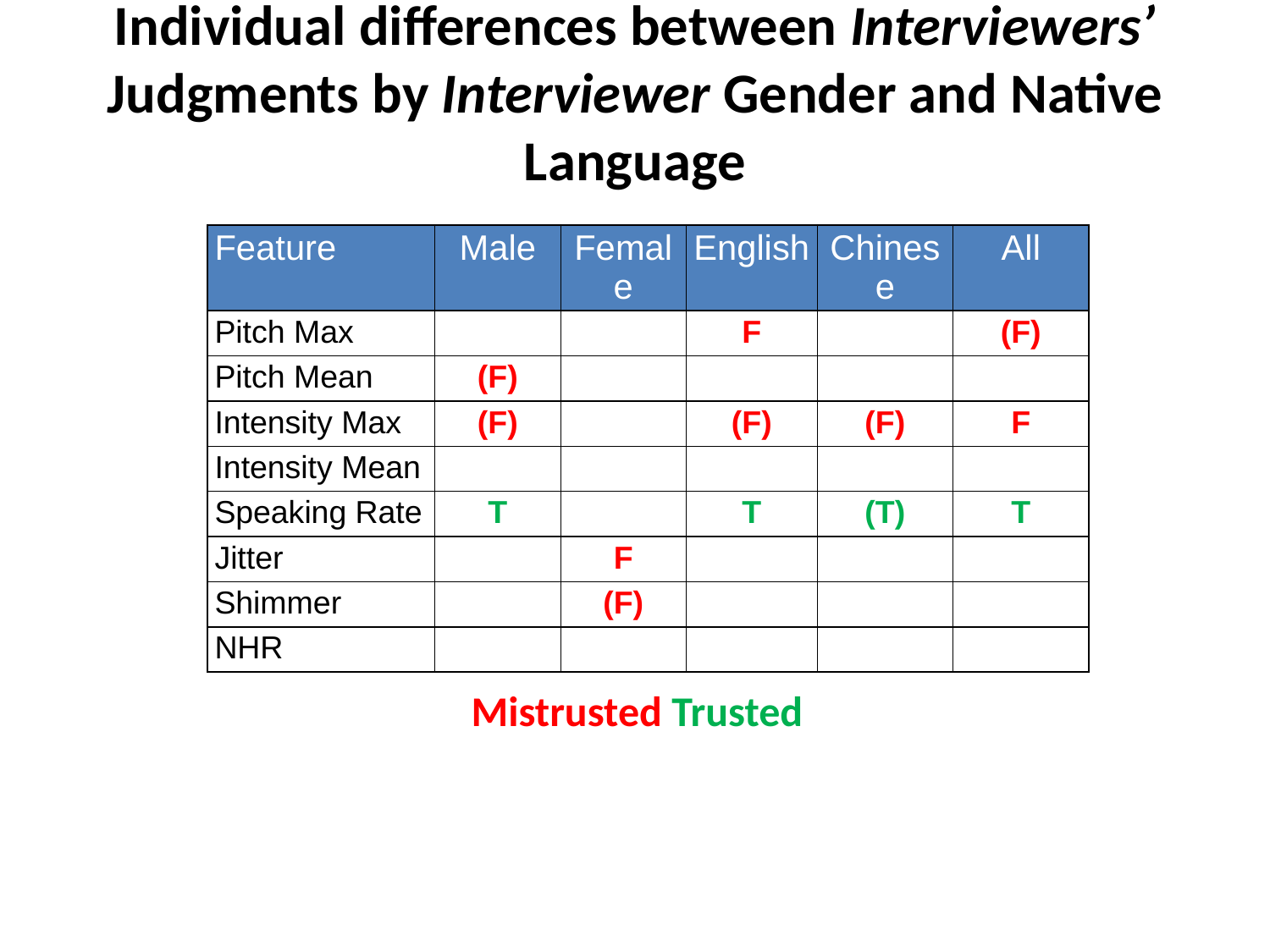

# Individual differences between Interviewers’ Judgments by Interviewer Gender and Native Language
| Feature | Male | Female | English | Chinese | All |
| --- | --- | --- | --- | --- | --- |
| Pitch Max |  |  | F |  | (F) |
| Pitch Mean | (F) |  |  |  |  |
| Intensity Max | (F) |  | (F) | (F) | F |
| Intensity Mean |  |  |  |  |  |
| Speaking Rate | T |  | T | (T) | T |
| Jitter |  | F |  |  |  |
| Shimmer |  | (F) |  |  |  |
| NHR |  |  |  |  |  |
Mistrusted Trusted
30